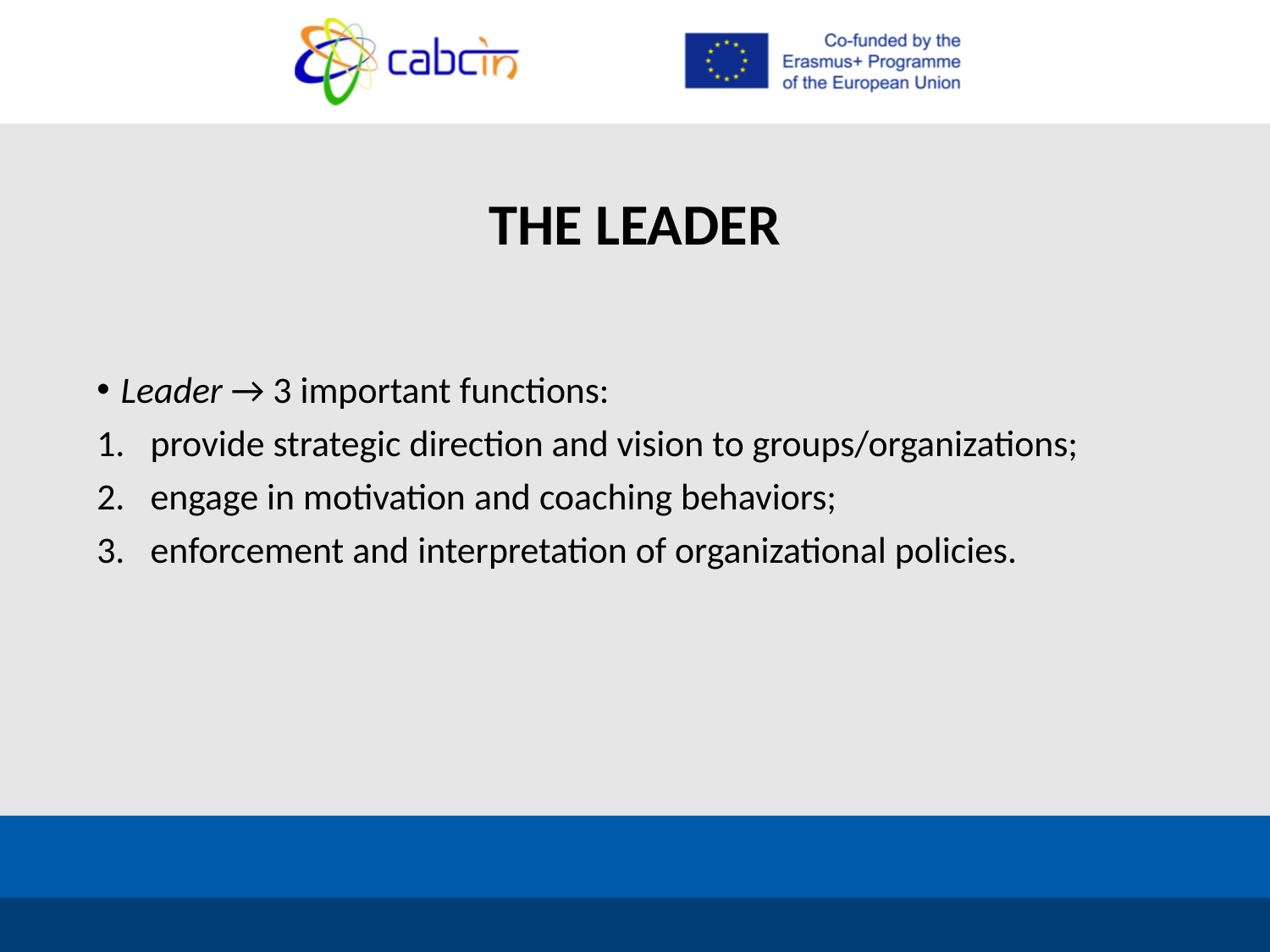

# THE LEADER

Leader → 3 important functions:
provide strategic direction and vision to groups/organizations;
engage in motivation and coaching behaviors;
enforcement and interpretation of organizational policies.